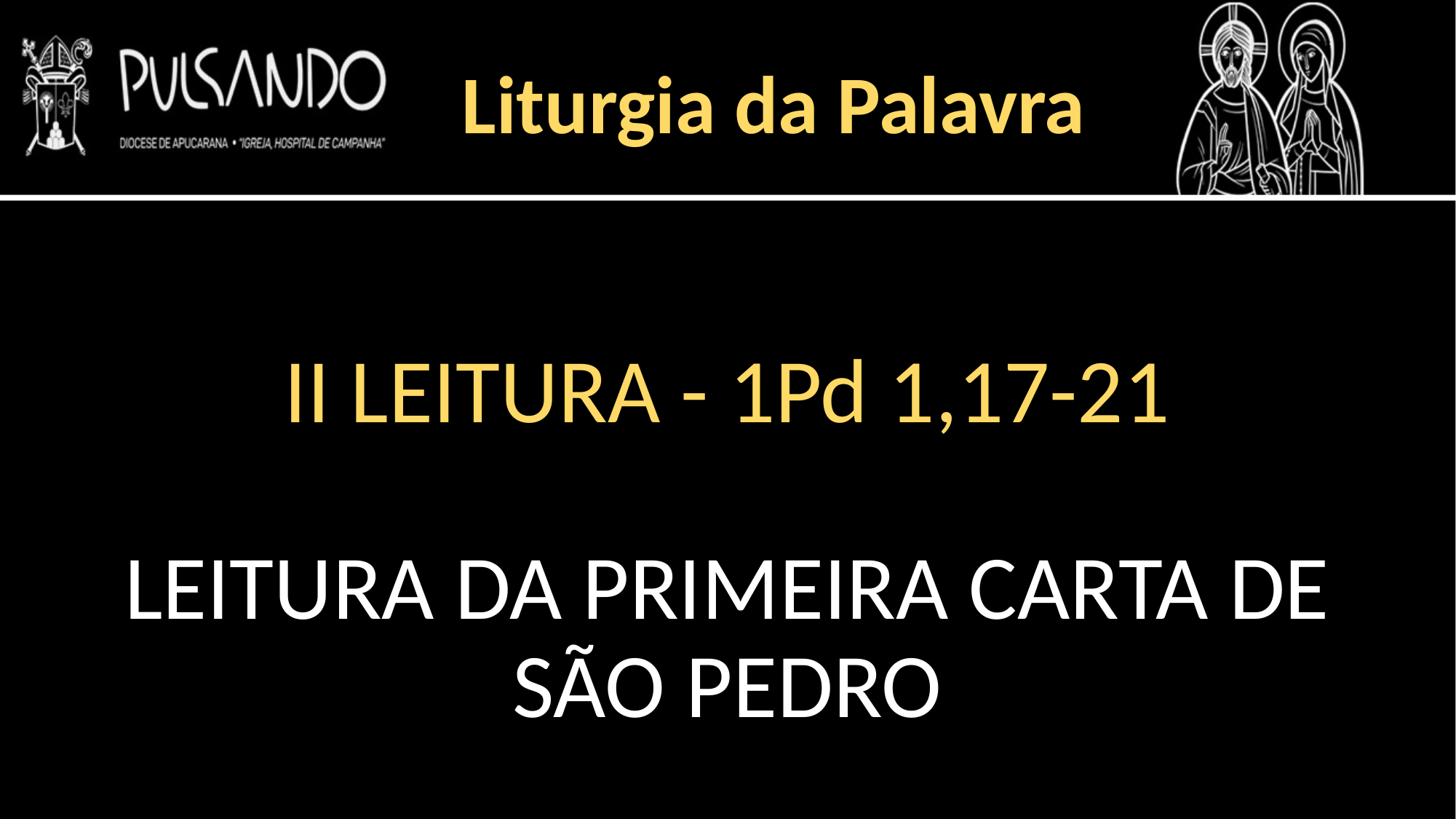

Liturgia da Palavra

II LEITURA - 1Pd 1,17-21

LEITURA DA PRIMEIRA CARTA DE SÃO PEDRO